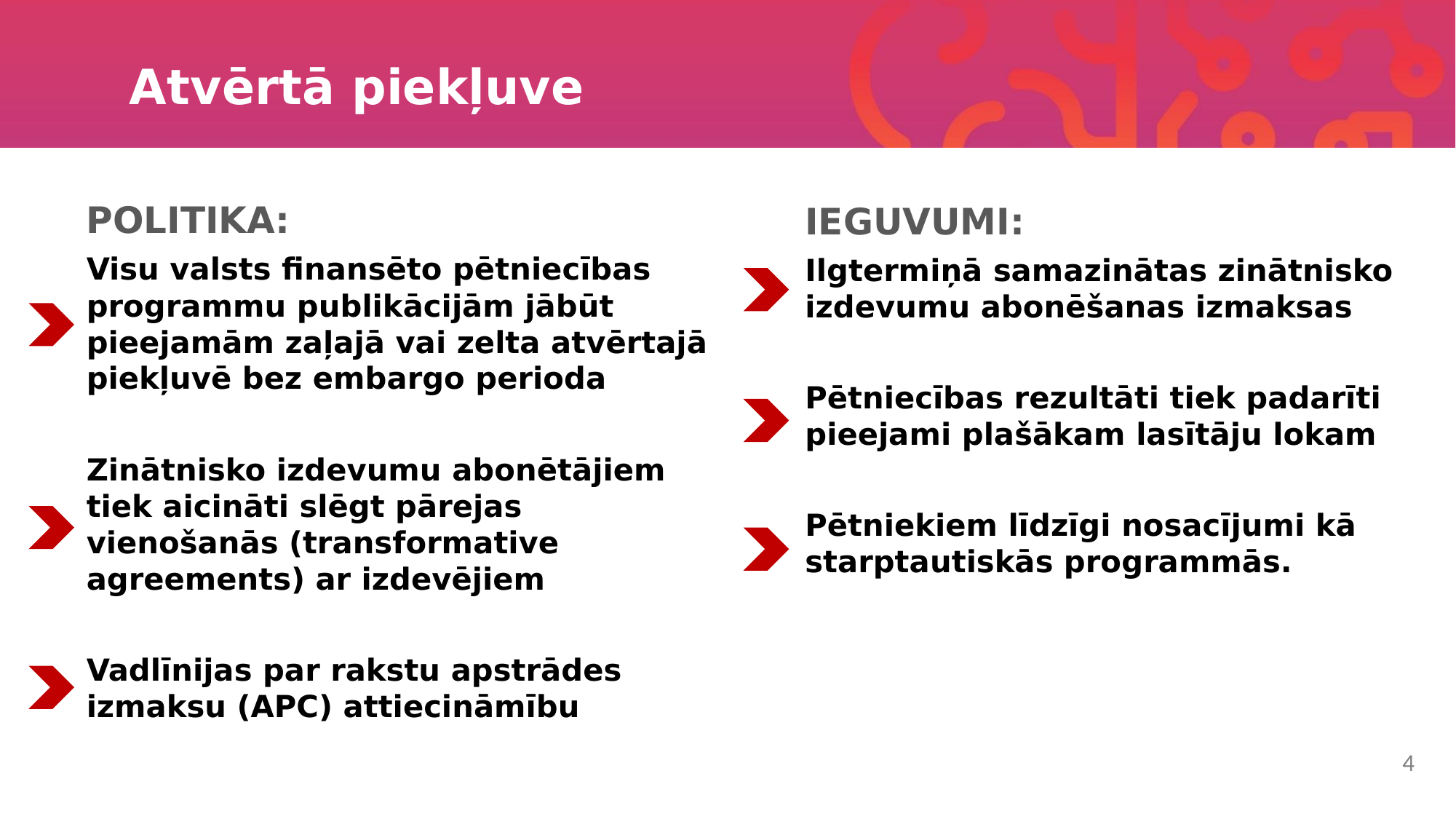

Atvērtā piekļuve

POLITIKA:
Visu valsts finansēto pētniecības programmu publikācijām jābūt pieejamām zaļajā vai zelta atvērtajā piekļuvē bez embargo perioda

Zinātnisko izdevumu abonētājiem tiek aicināti slēgt pārejas vienošanās (transformative agreements) ar izdevējiem

Vadlīnijas par rakstu apstrādes izmaksu (APC) attiecināmību

IEGUVUMI:
Ilgtermiņā samazinātas zinātnisko izdevumu abonēšanas izmaksas

Pētniecības rezultāti tiek padarīti pieejami plašākam lasītāju lokam

Pētniekiem līdzīgi nosacījumi kā starptautiskās programmās.

4